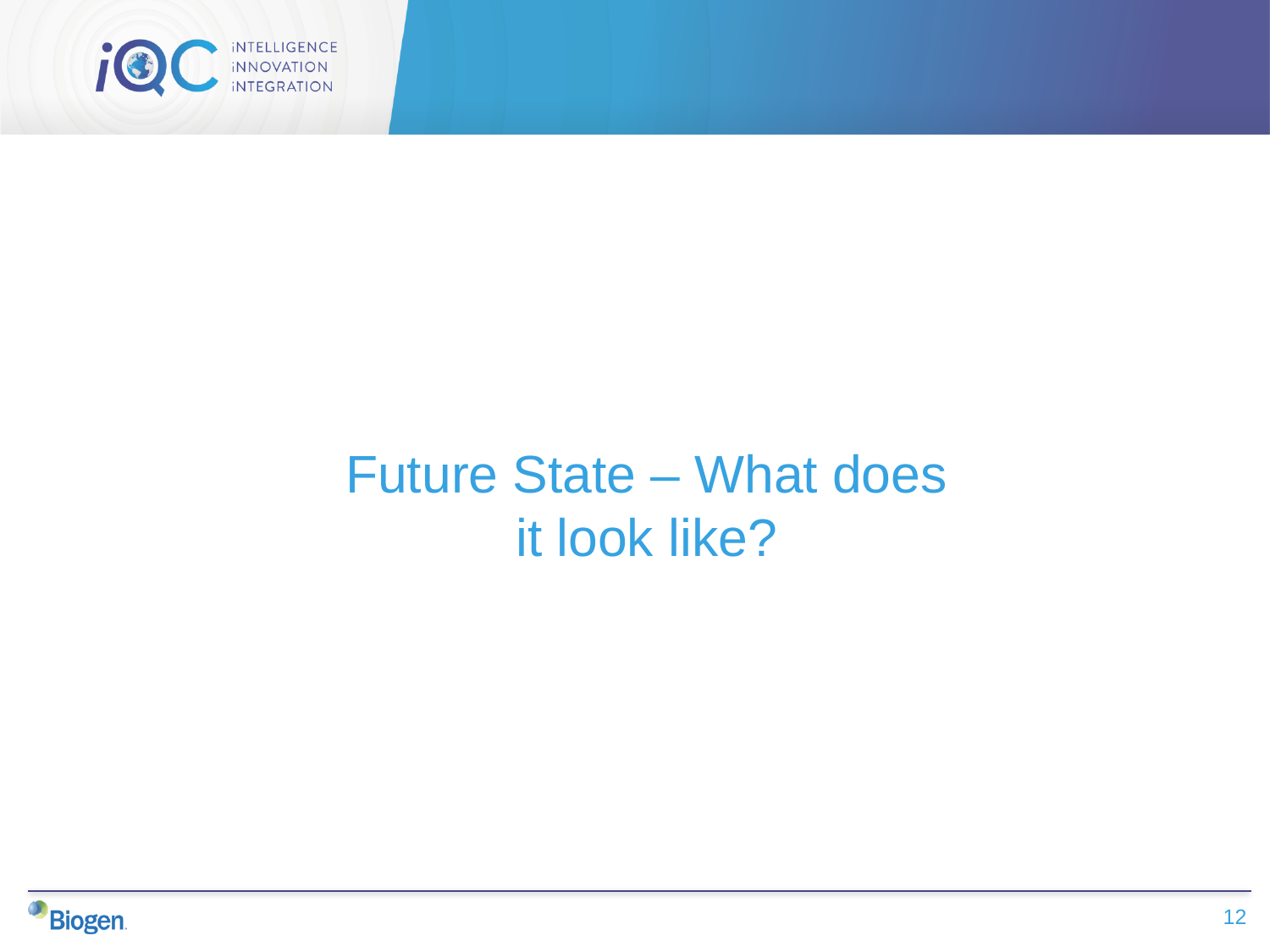

Future State – What does it look like?
12